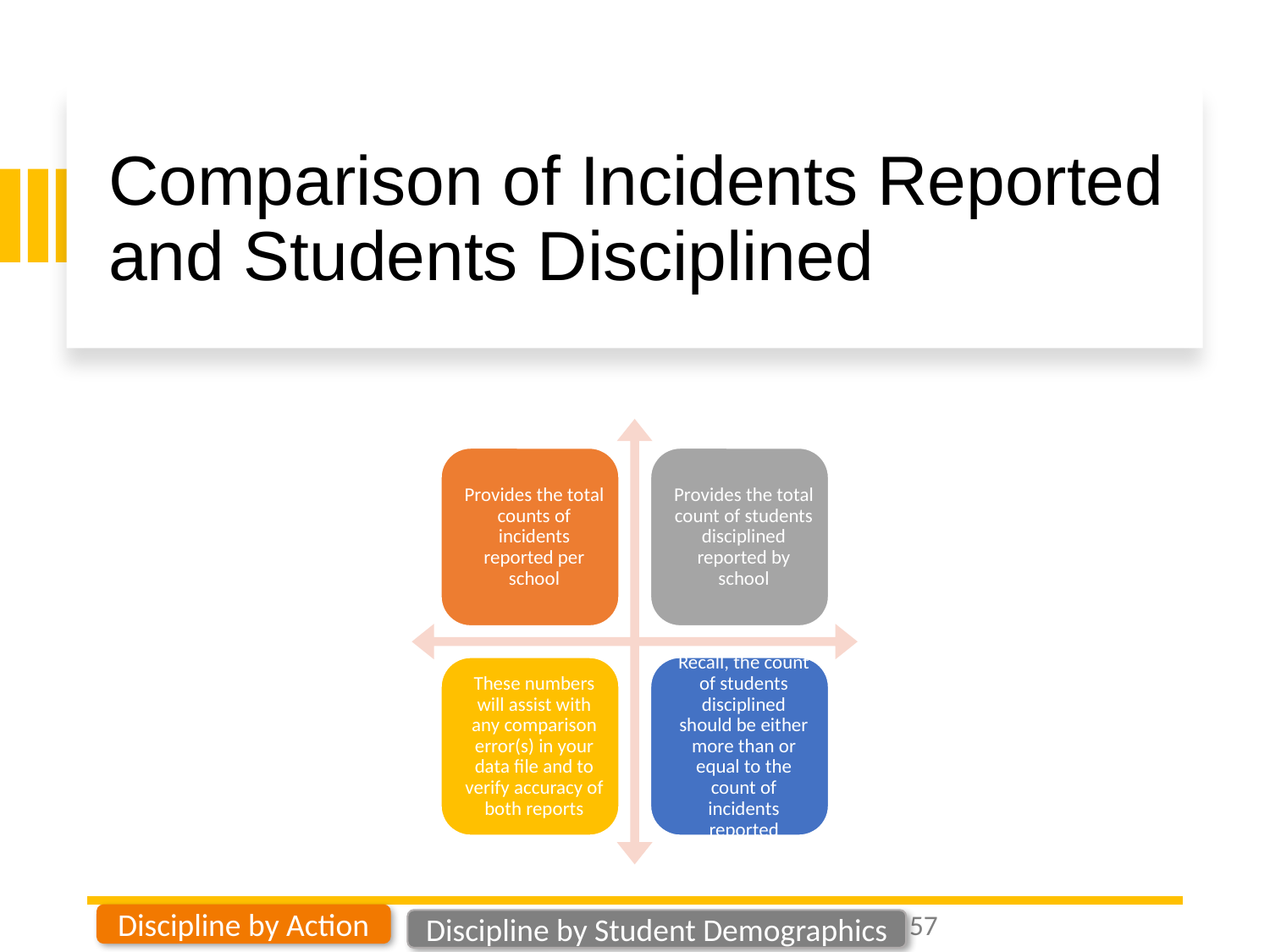

# Comparison of Incidents Reported and Students Disciplined

Provides the total counts of incidents reported per school
Provides the total count of students disciplined reported by school
These numbers will assist with any comparison error(s) in your data file and to verify accuracy of both reports
Recall, the count of students disciplined should be either more than or equal to the count of incidents reported
57
Discipline by Action
Discipline by Student Demographics